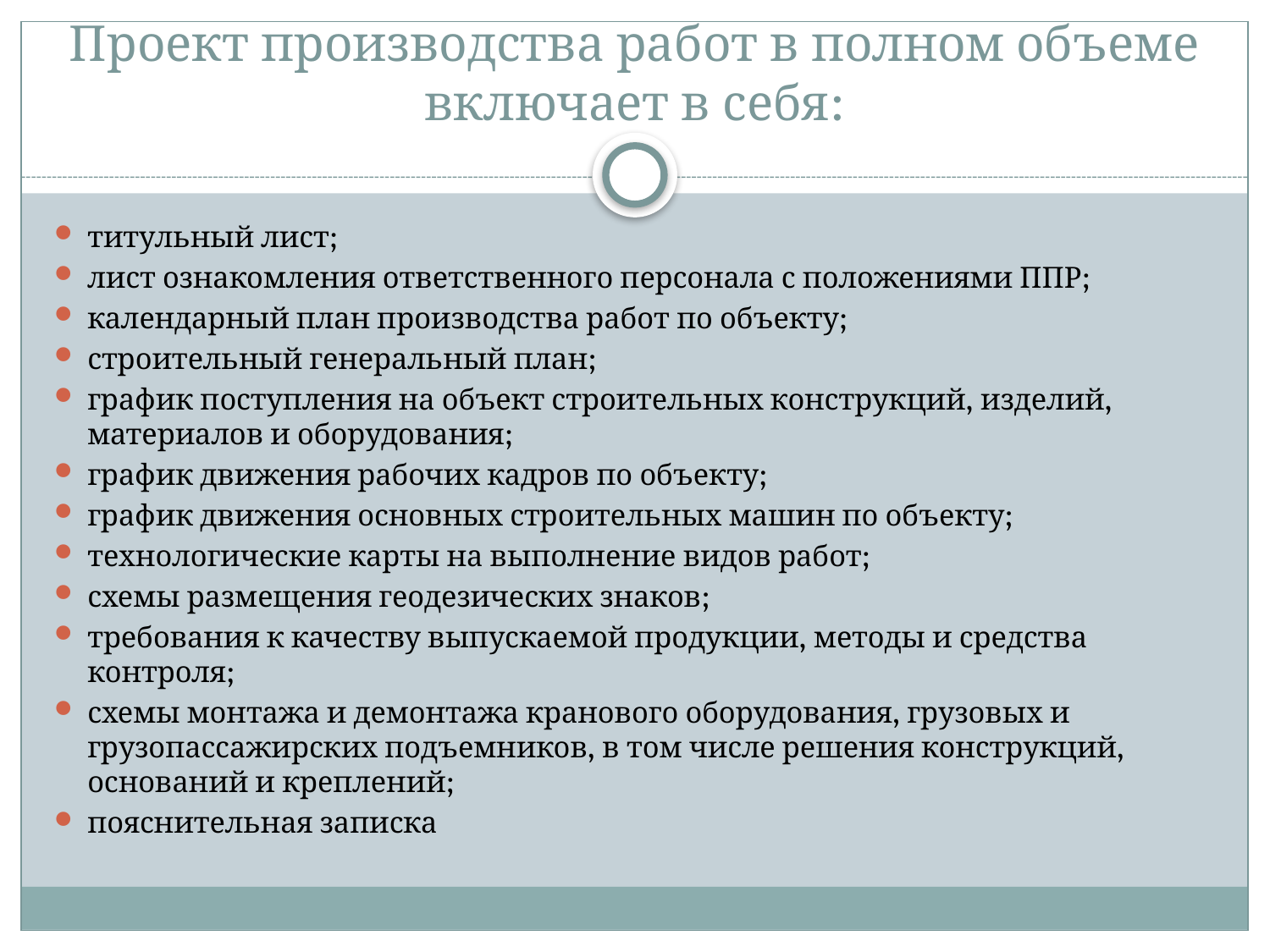

# Проект производства работ в полном объеме включает в себя:
титульный лист;
лист ознакомления ответственного персонала с положениями ППР;
календарный план производства работ по объекту;
строительный генеральный план;
график поступления на объект строительных конструкций, изделий, материалов и оборудования;
график движения рабочих кадров по объекту;
график движения основных строительных машин по объекту;
технологические карты на выполнение видов работ;
схемы размещения геодезических знаков;
требования к качеству выпускаемой продукции, методы и средства контроля;
схемы монтажа и демонтажа кранового оборудования, грузовых и грузопассажирских подъемников, в том числе решения конструкций, оснований и креплений;
пояснительная записка